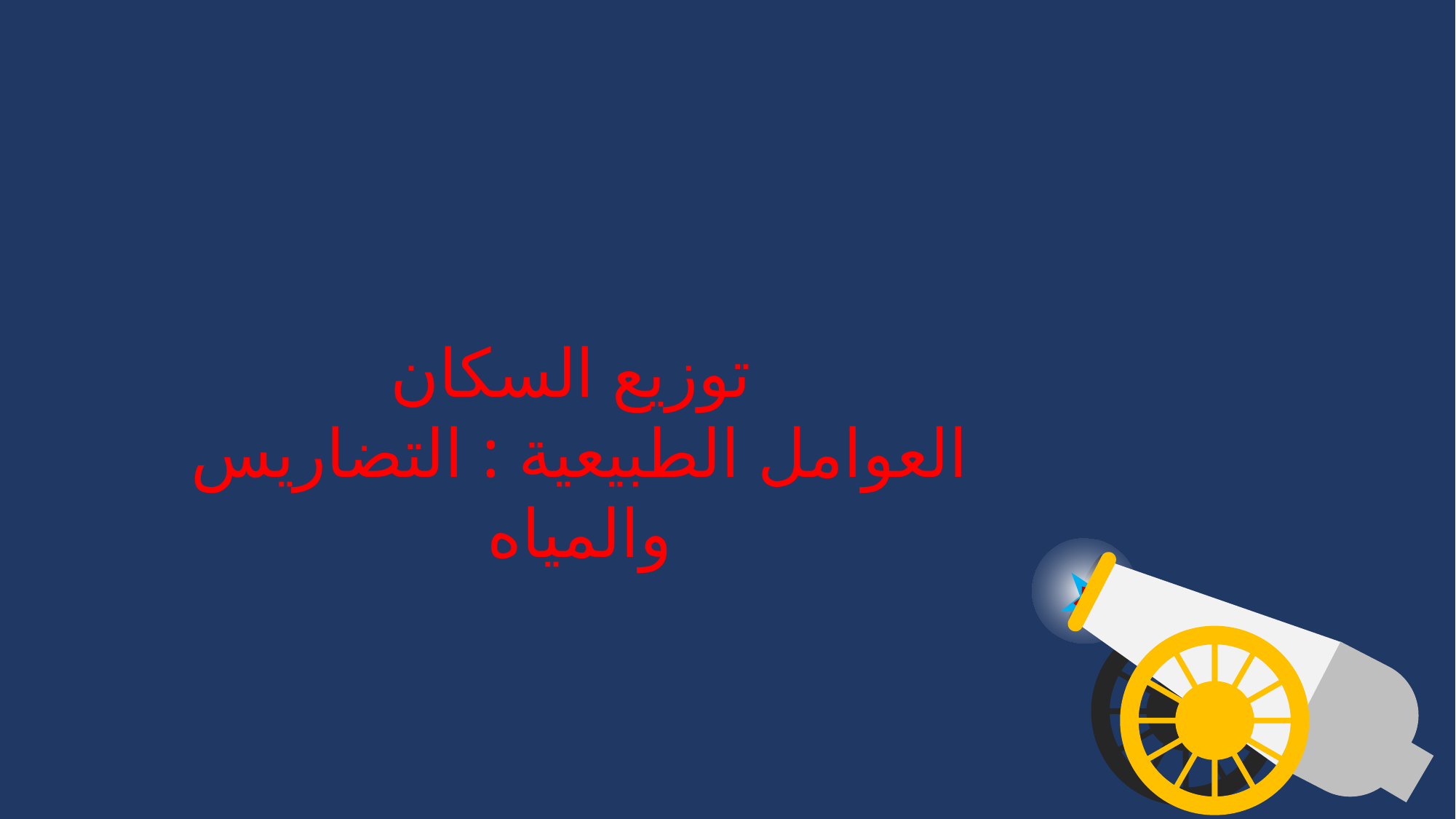

توزيع السكان
العوامل الطبيعية : التضاريس والمياه